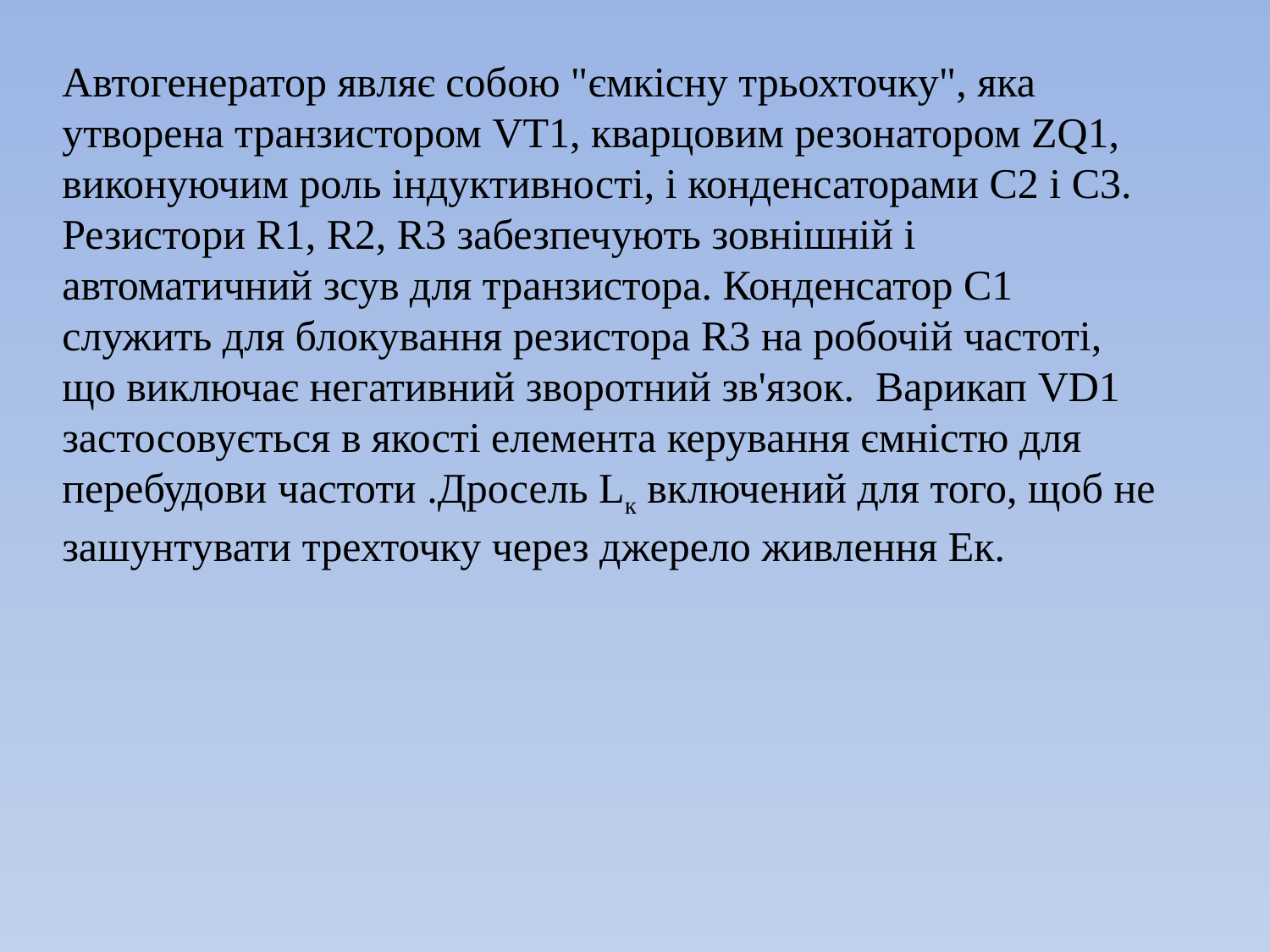

Автогенератор являє собою "ємкісну трьохточку", яка утворена транзистором VT1, кварцовим резонатором ZQ1, виконуючим роль індуктивності, і конденсаторами С2 і С3. Резистори R1, R2, R3 забезпечують зовнішній і автоматичний зсув для транзистора. Конденсатор С1 служить для блокування резистора R3 на робочій частоті, що виключає негативний зворотний зв'язок.  Варикап VD1 застосовується в якості елемента керування ємністю для перебудови частоти .Дросель Lк включений для того, щоб не зашунтувати трехточку через джерело живлення Eк.